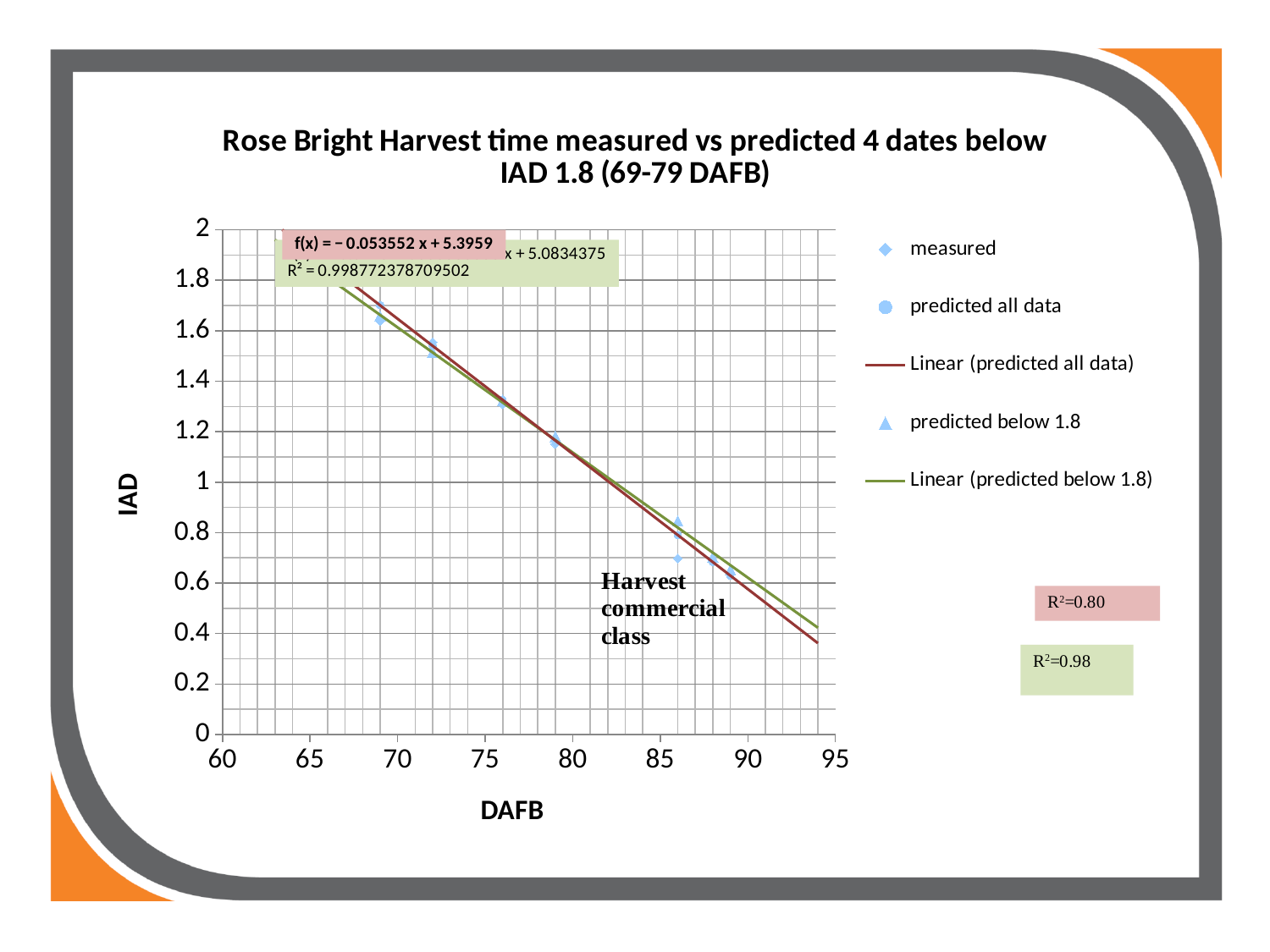

### Chart: Rose Bright Harvest time measured vs predicted 4 dates below IAD 1.8 (69-79 DAFB)

| Category | measured | predicted all data | predicted below 1.8 |
|---|---|---|---|